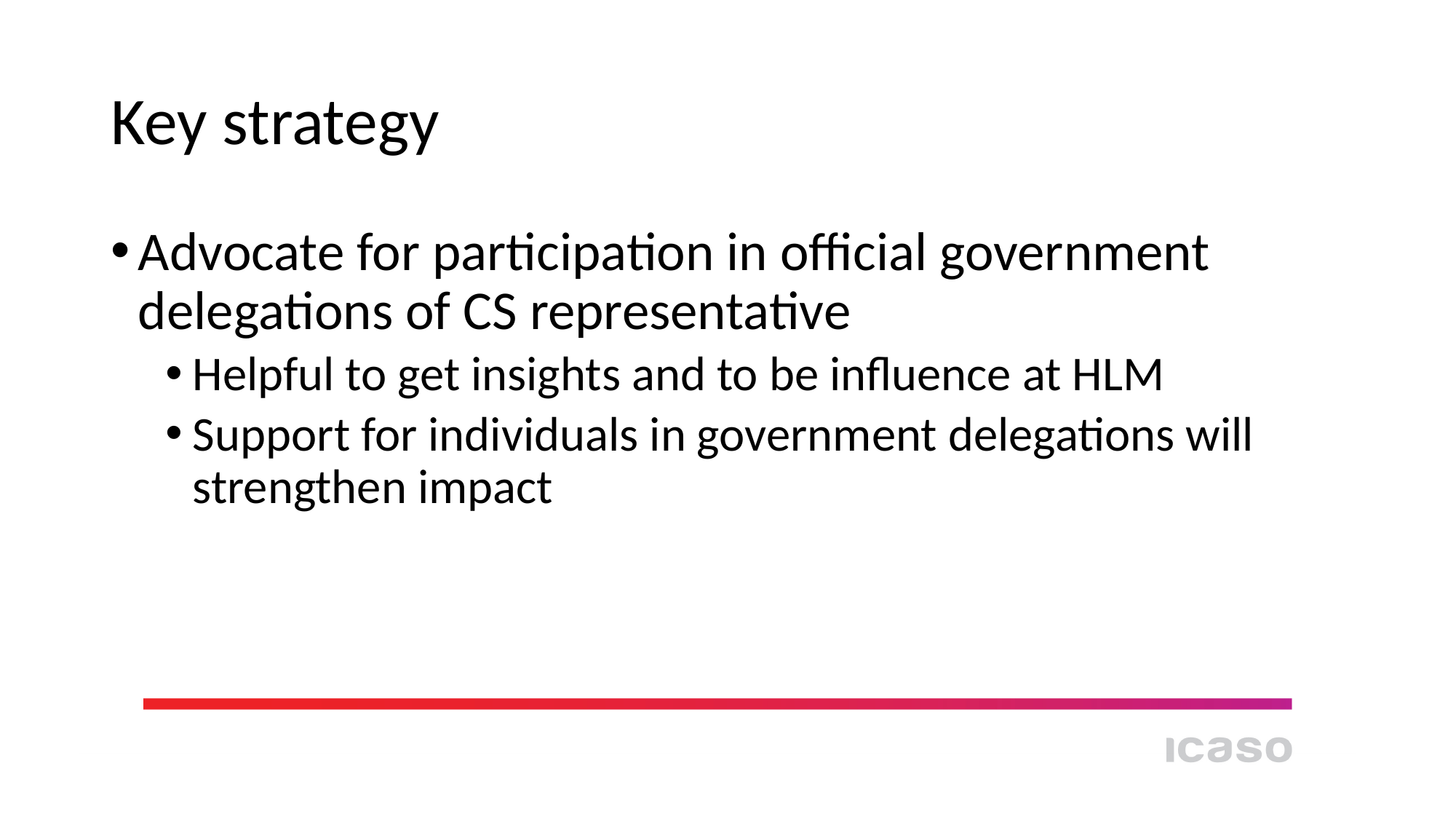

# Key strategy
Advocate for participation in official government delegations of CS representative
Helpful to get insights and to be influence at HLM
Support for individuals in government delegations will strengthen impact